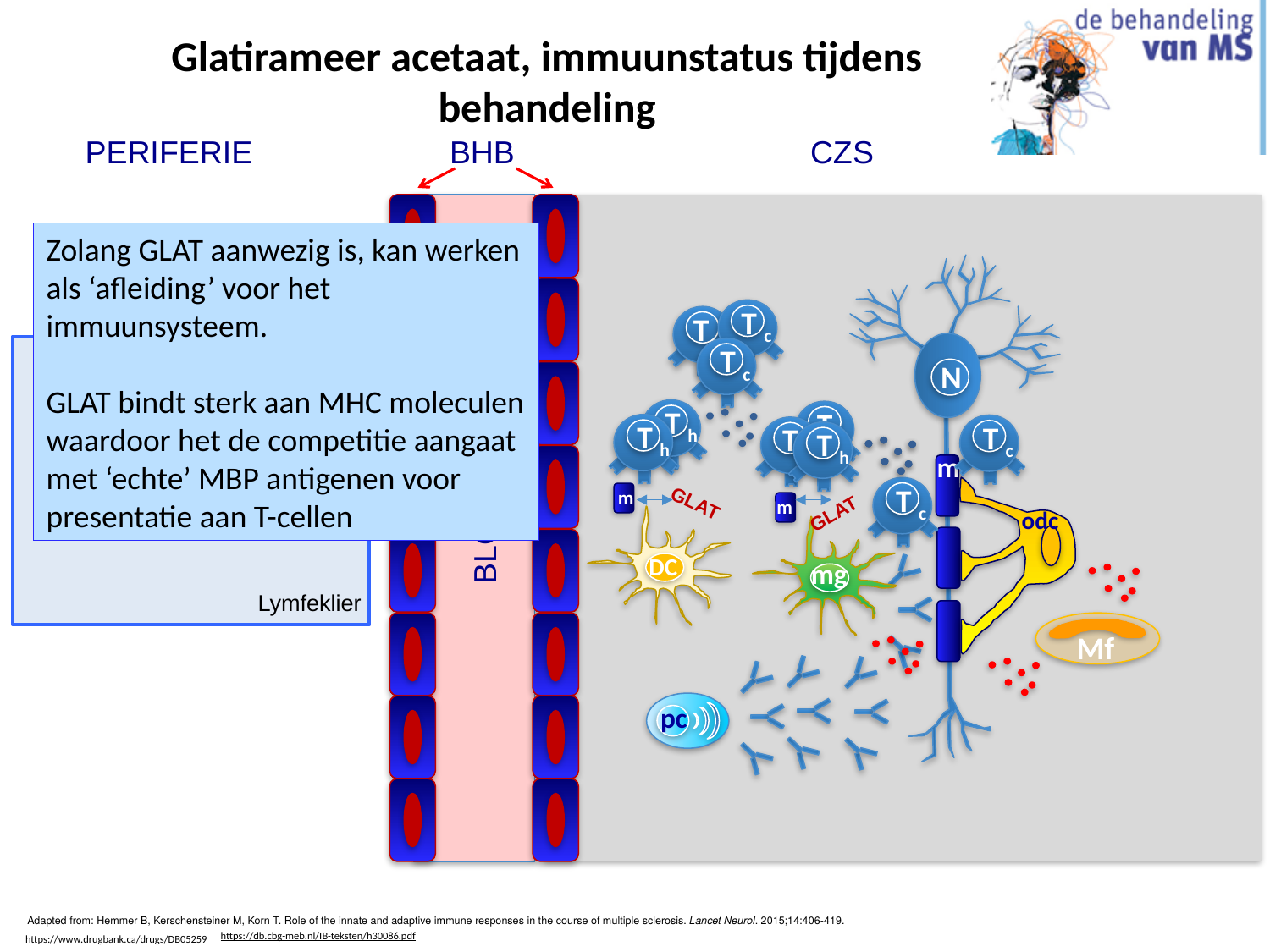

# Glatirameer acetaat, immuunstatus tijdens behandeling
BHB
CZS
PERIFERIE

Zolang GLAT aanwezig is, kan werken als ‘afleiding’ voor het immuunsysteem.

GLAT bindt sterk aan MHC moleculen waardoor het de competitie aangaat met ‘echte’ MBP antigenen voor presentatie aan T-cellen

N

T c

Tc

T c

T h

Th

T c

T c

T h

Th

T h

m

odc

m

m

GLAT
GLAT

DC
BLOED

mg

Lymfeklier

Mf

pc

Adapted from: Hemmer B, Kerschensteiner M, Korn T. Role of the innate and adaptive immune responses in the course of multiple sclerosis. Lancet Neurol. 2015;14:406-419.
https://db.cbg-meb.nl/IB-teksten/h30086.pdf

https://www.drugbank.ca/drugs/DB05259